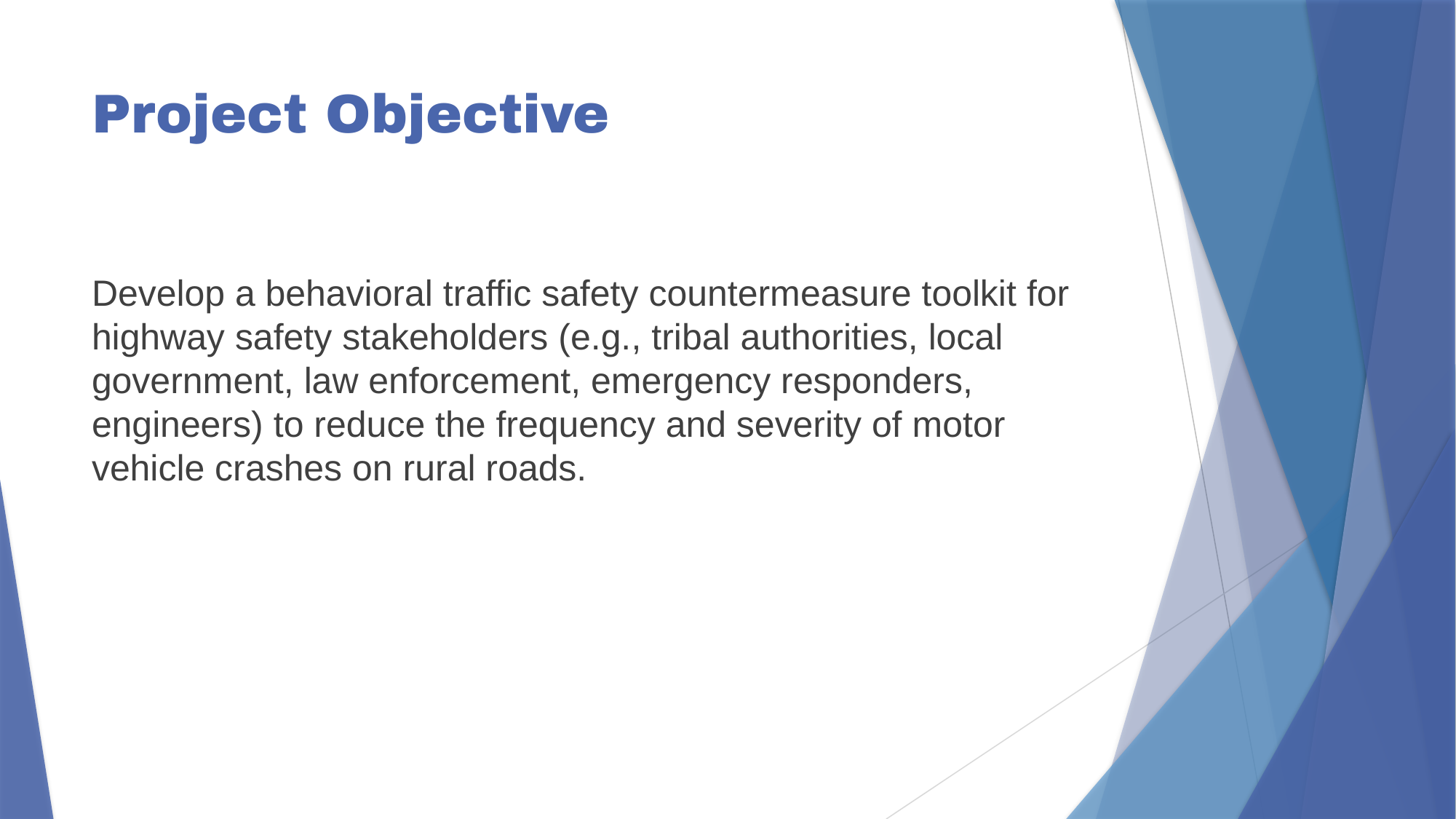

# Project Objective
Develop a behavioral traffic safety countermeasure toolkit for highway safety stakeholders (e.g., tribal authorities, local government, law enforcement, emergency responders, engineers) to reduce the frequency and severity of motor vehicle crashes on rural roads.